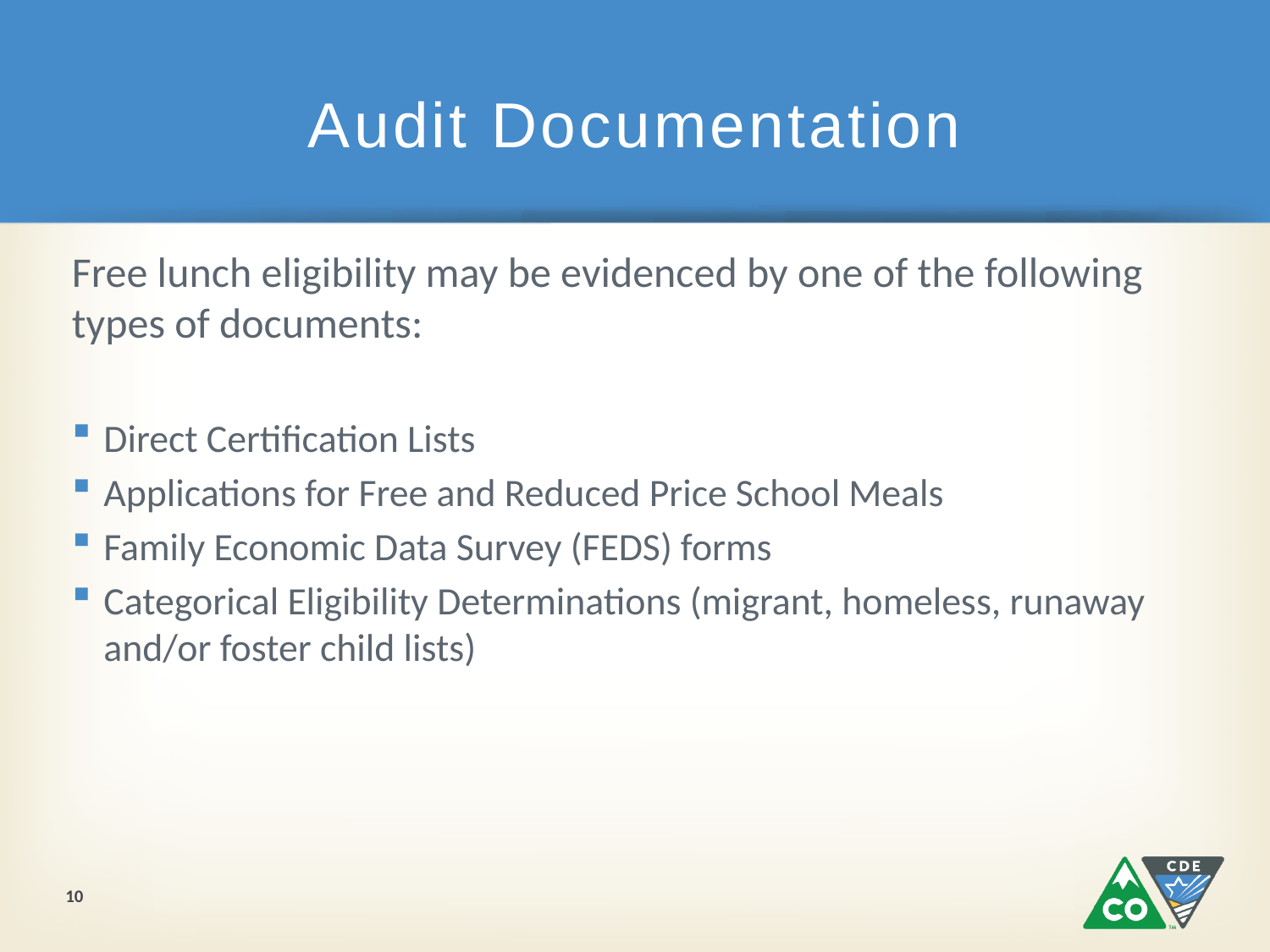

# Audit Documentation
Free lunch eligibility may be evidenced by one of the following types of documents:

Direct Certification Lists
Applications for Free and Reduced Price School Meals
Family Economic Data Survey (FEDS) forms
Categorical Eligibility Determinations (migrant, homeless, runaway and/or foster child lists)

10